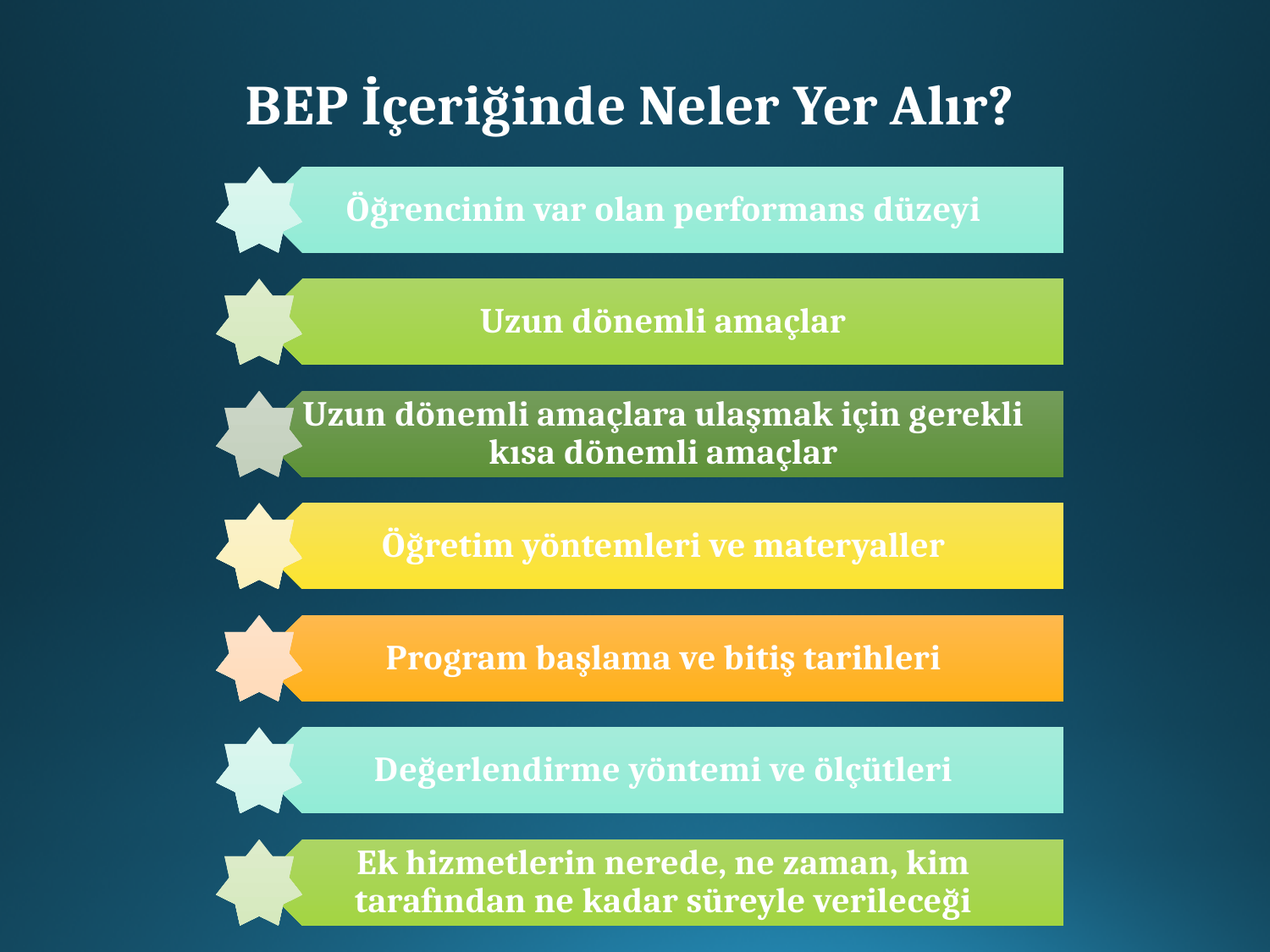

# BEP İçeriğinde Neler Yer Alır?
Öğrencinin var olan performans düzeyi
Uzun dönemli amaçlar
Uzun dönemli amaçlara ulaşmak için gerekli kısa dönemli amaçlar
Öğretim yöntemleri ve materyaller
Program başlama ve bitiş tarihleri
Değerlendirme yöntemi ve ölçütleri
Ek hizmetlerin nerede, ne zaman, kim tarafından ne kadar süreyle verileceği